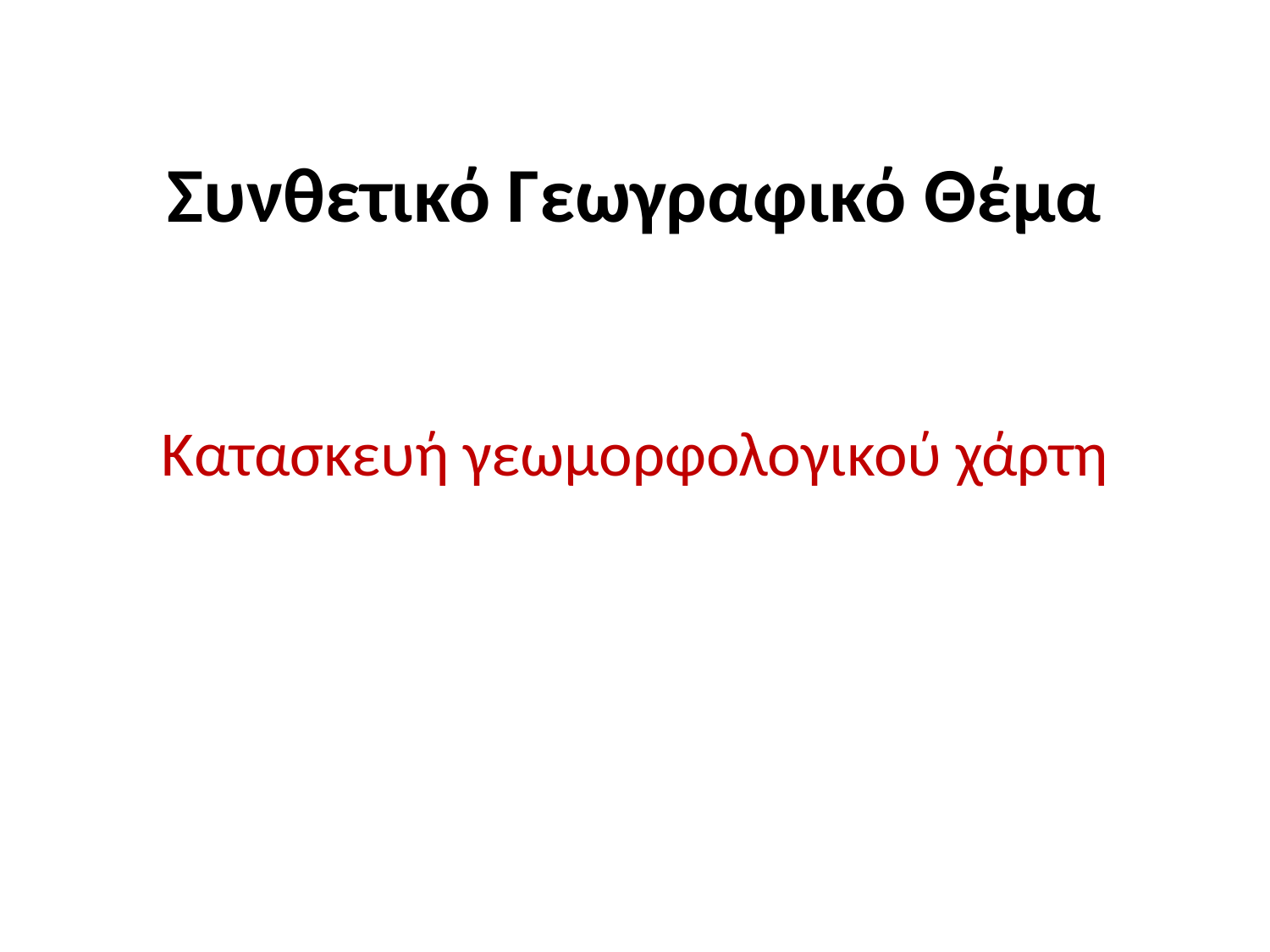

# Συνθετικό Γεωγραφικό Θέμα
Κατασκευή γεωμορφολογικού χάρτη